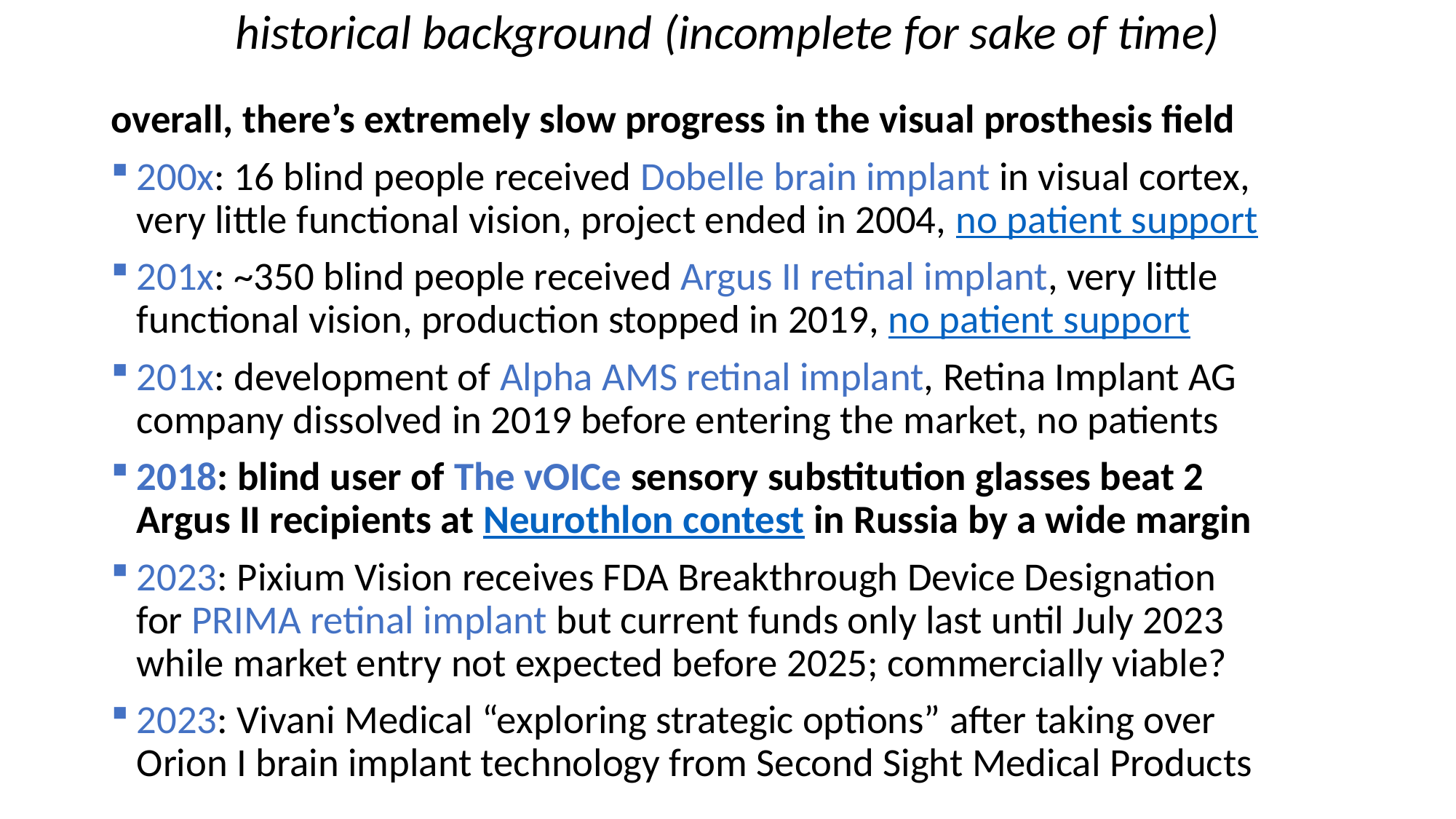

# historical background (incomplete for sake of time)
overall, there’s extremely slow progress in the visual prosthesis field
200x: 16 blind people received Dobelle brain implant in visual cortex,
very little functional vision, project ended in 2004, no patient support
201x: ~350 blind people received Argus II retinal implant, very little functional vision, production stopped in 2019, no patient support
201x: development of Alpha AMS retinal implant, Retina Implant AG company dissolved in 2019 before entering the market, no patients
2018: blind user of The vOICe sensory substitution glasses beat 2
Argus II recipients at Neurothlon contest in Russia by a wide margin
2023: Pixium Vision receives FDA Breakthrough Device Designation
for PRIMA retinal implant but current funds only last until July 2023
while market entry not expected before 2025; commercially viable?
2023: Vivani Medical “exploring strategic options” after taking over
Orion I brain implant technology from Second Sight Medical Products